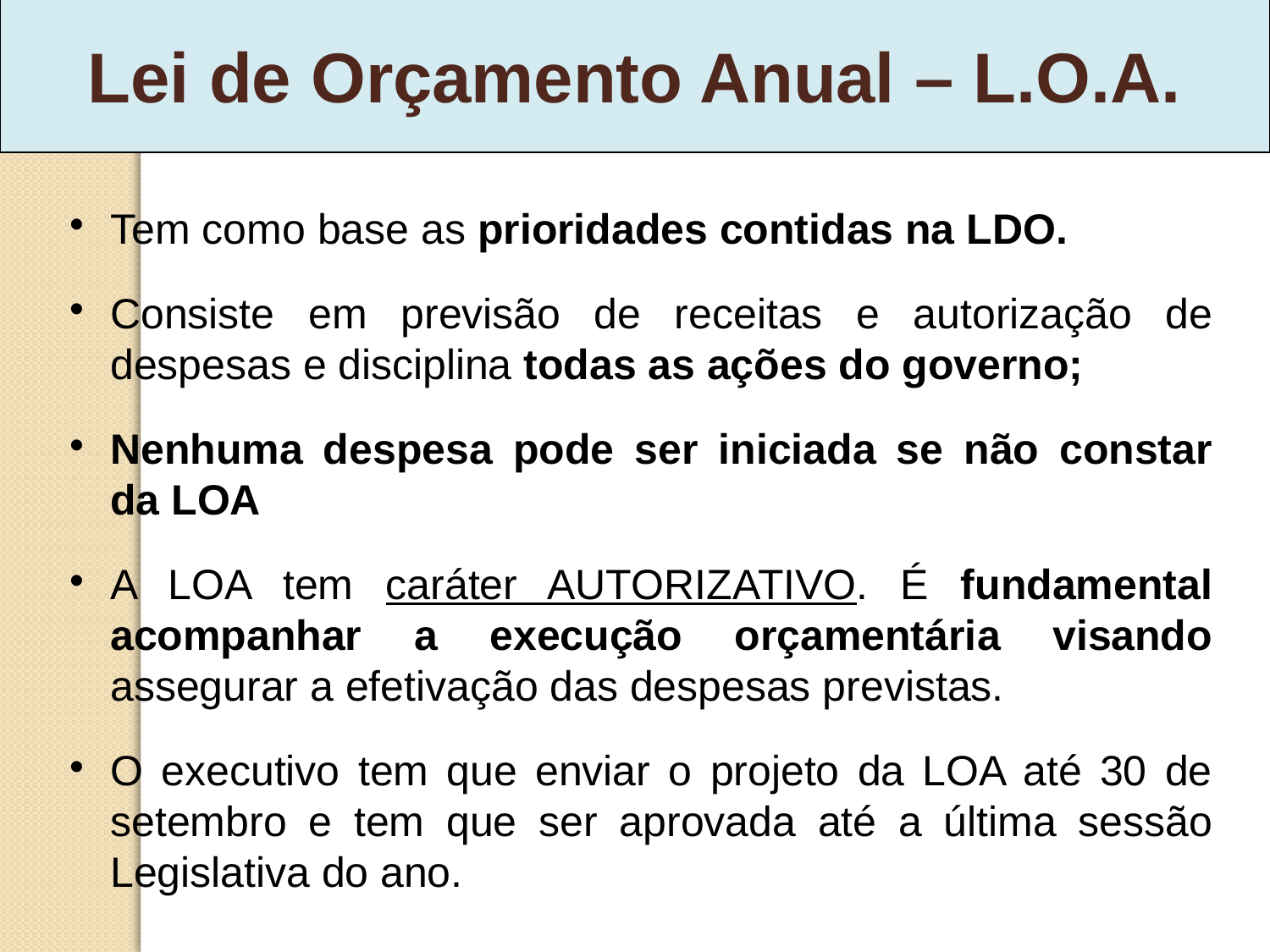

Lei de Orçamento Anual – L.O.A.
Tem como base as prioridades contidas na LDO.
Consiste em previsão de receitas e autorização de despesas e disciplina todas as ações do governo;
Nenhuma despesa pode ser iniciada se não constar da LOA
A LOA tem caráter AUTORIZATIVO. É fundamental acompanhar a execução orçamentária visando assegurar a efetivação das despesas previstas.
O executivo tem que enviar o projeto da LOA até 30 de setembro e tem que ser aprovada até a última sessão Legislativa do ano.